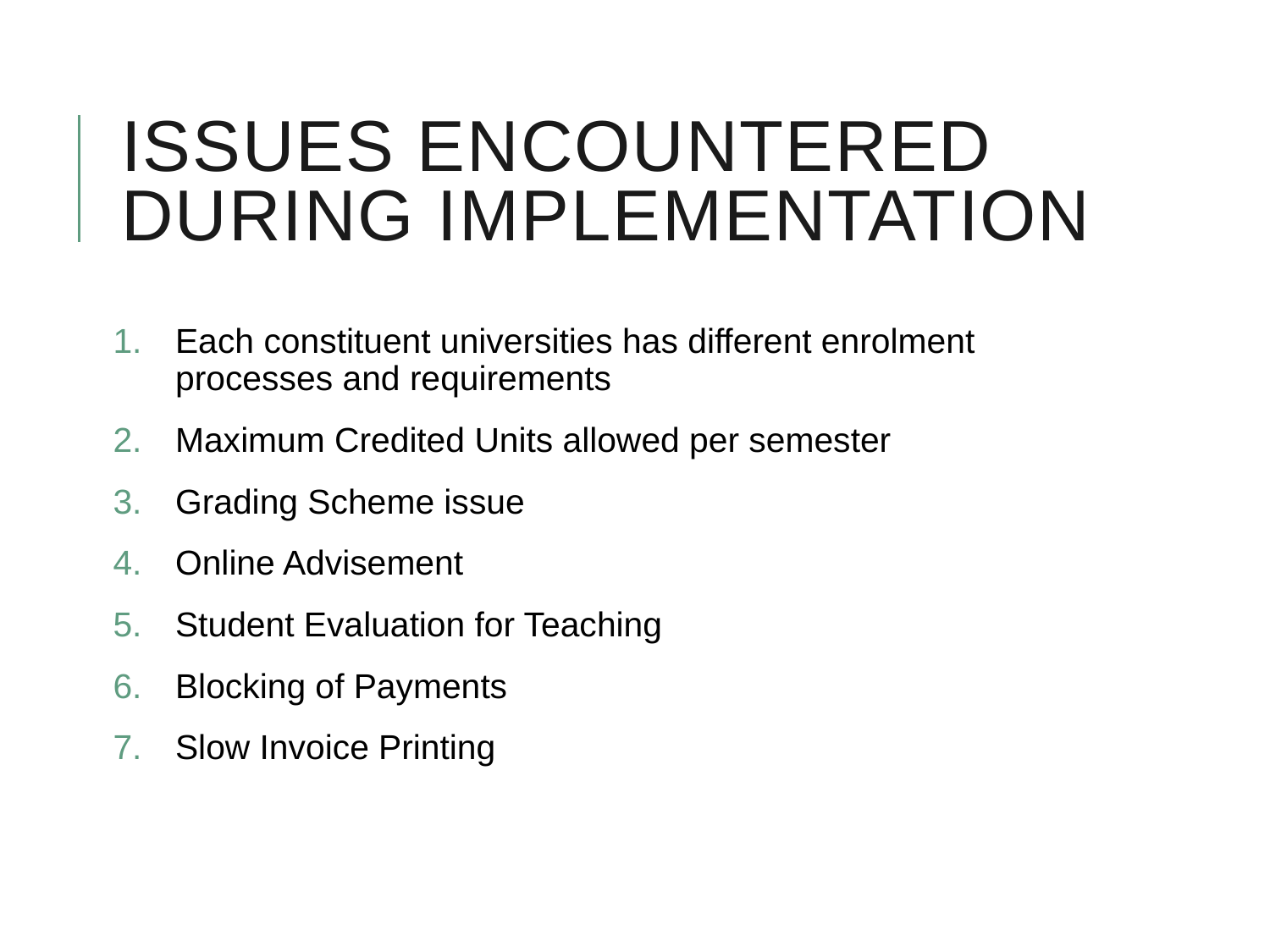

# ISSUES encountered during implementation
Each constituent universities has different enrolment processes and requirements
Maximum Credited Units allowed per semester
Grading Scheme issue
Online Advisement
Student Evaluation for Teaching
Blocking of Payments
Slow Invoice Printing